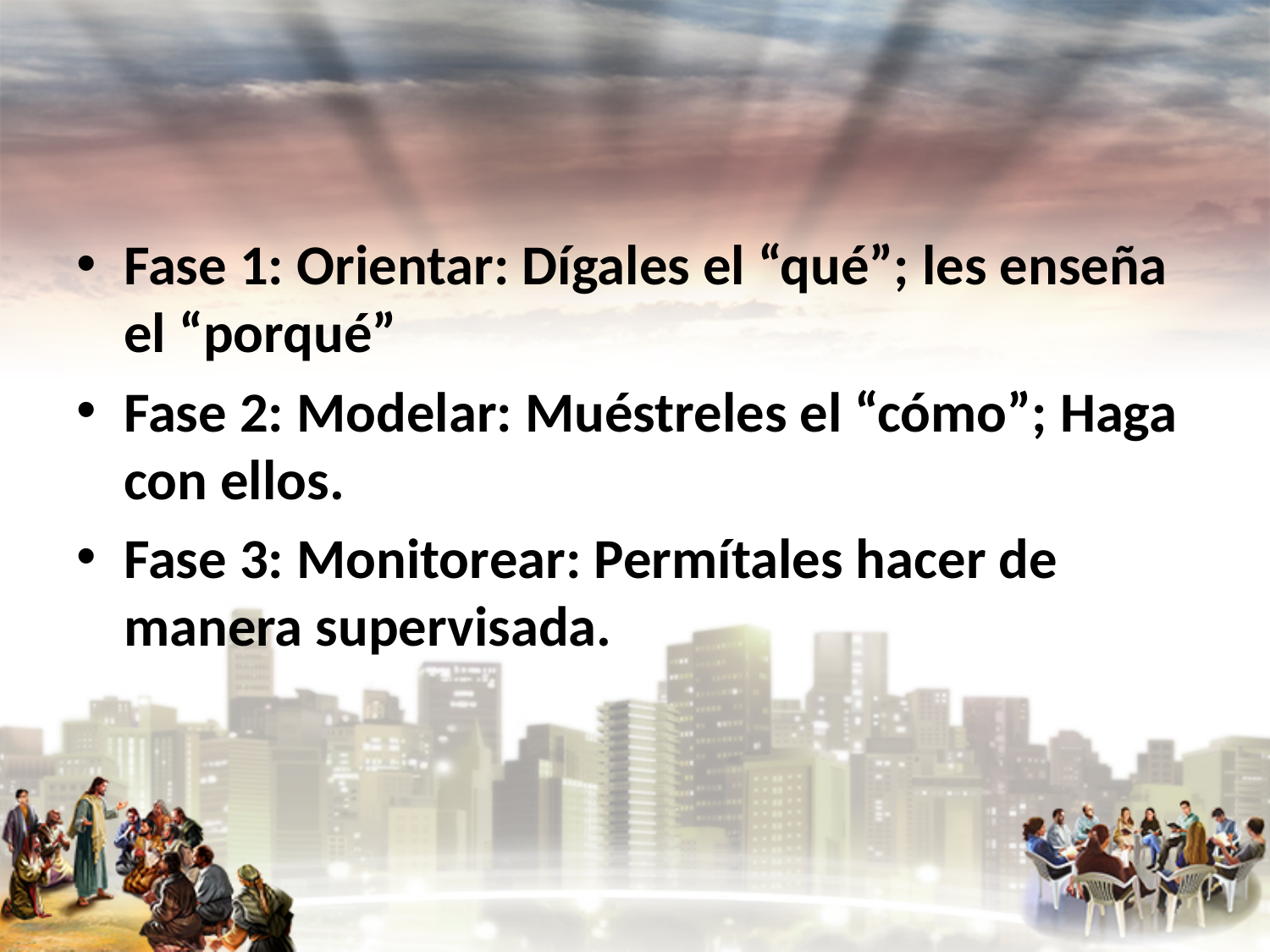

Fase 1: Orientar: Dígales el “qué”; les enseña el “porqué”
Fase 2: Modelar: Muéstreles el “cómo”; Haga con ellos.
Fase 3: Monitorear: Permítales hacer de manera supervisada.